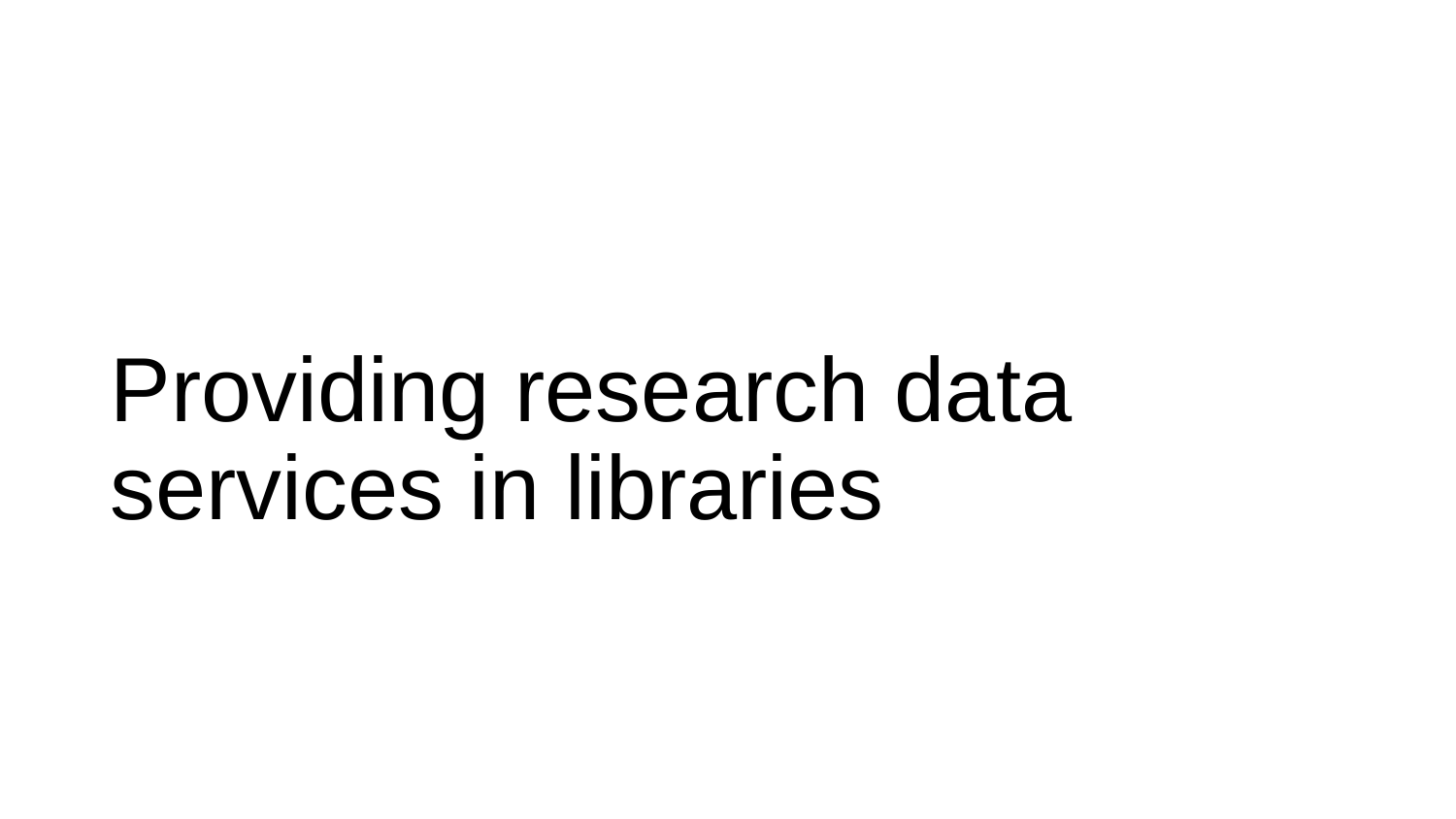

# Providing research data services in libraries